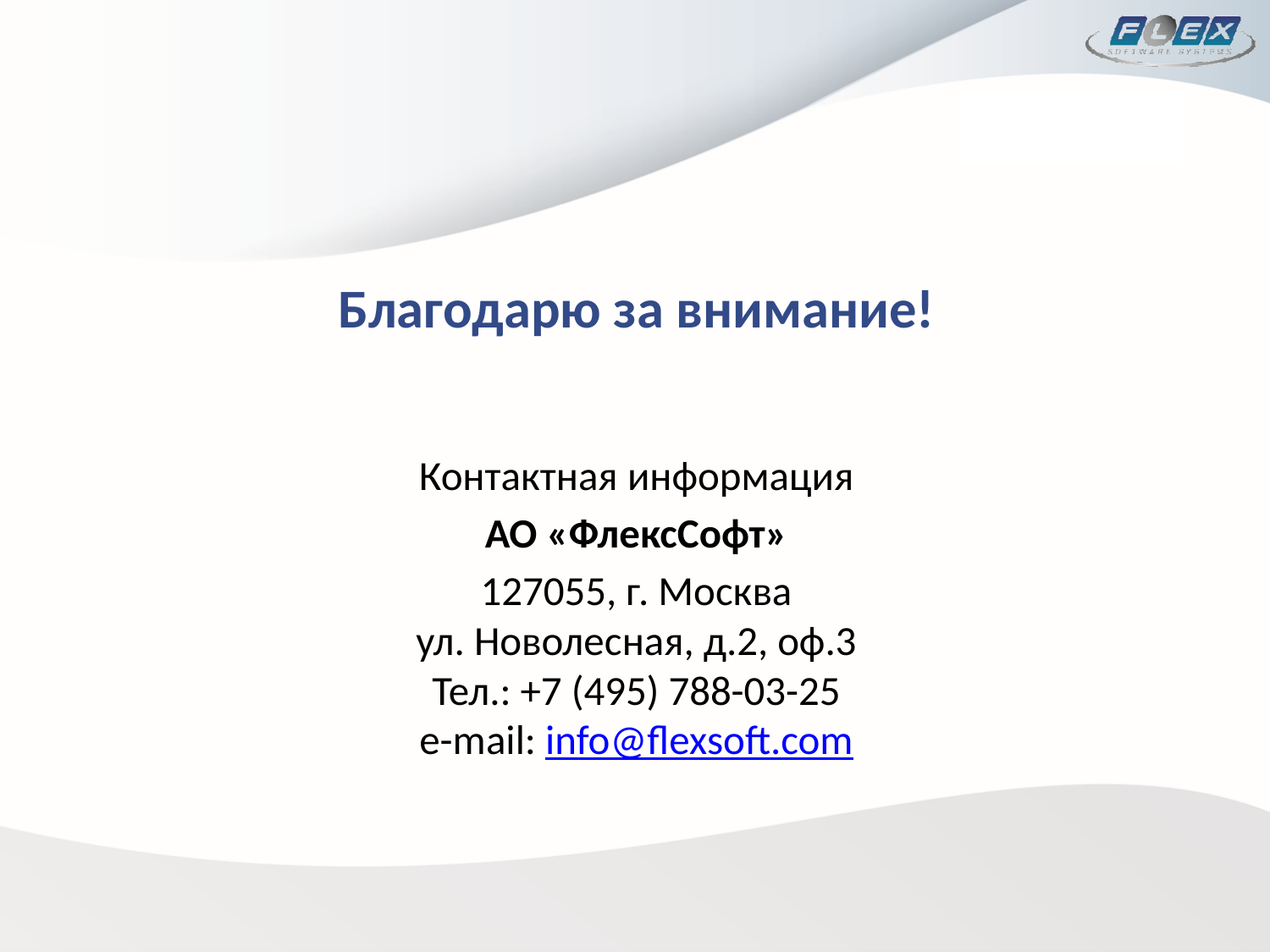

Благодарю за внимание!

Контактная информация
АО «ФлексСофт»
127055, г. Москва
ул. Новолесная, д.2, оф.3
Тел.: +7 (495) 788-03-25
e-mail: info@flexsoft.com